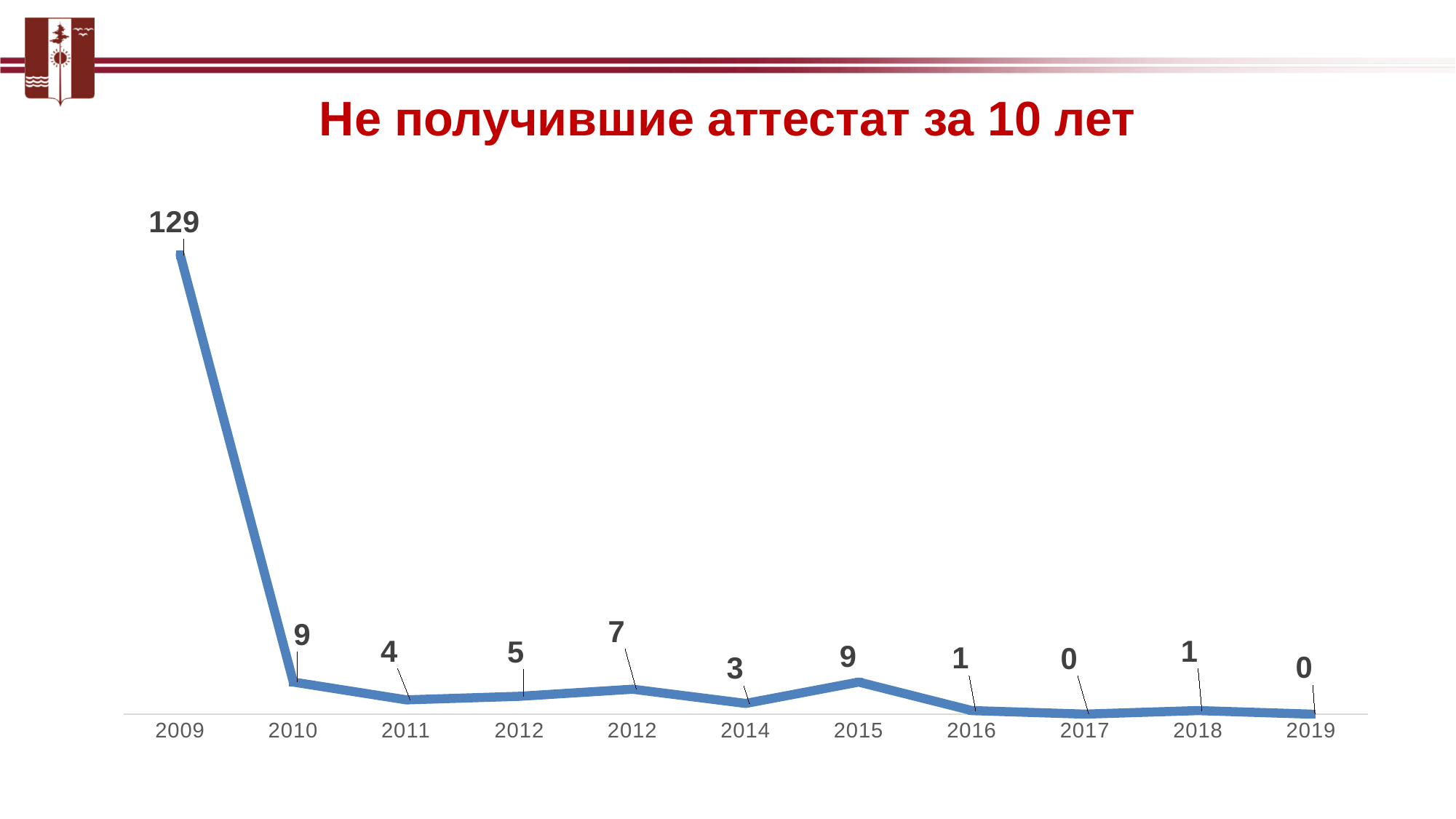

# Не получившие аттестат за 10 лет

### Chart

| Category | Столбец1 |
|---|---|
| 2009 | 129.0 |
| 2010 | 9.0 |
| 2011 | 4.0 |
| 2012 | 5.0 |
| 2012 | 7.0 |
| 2014 | 3.0 |
| 2015 | 9.0 |
| 2016 | 1.0 |
| 2017 | 0.0 |
| 2018 | 1.0 |
| 2019 | 0.0 |